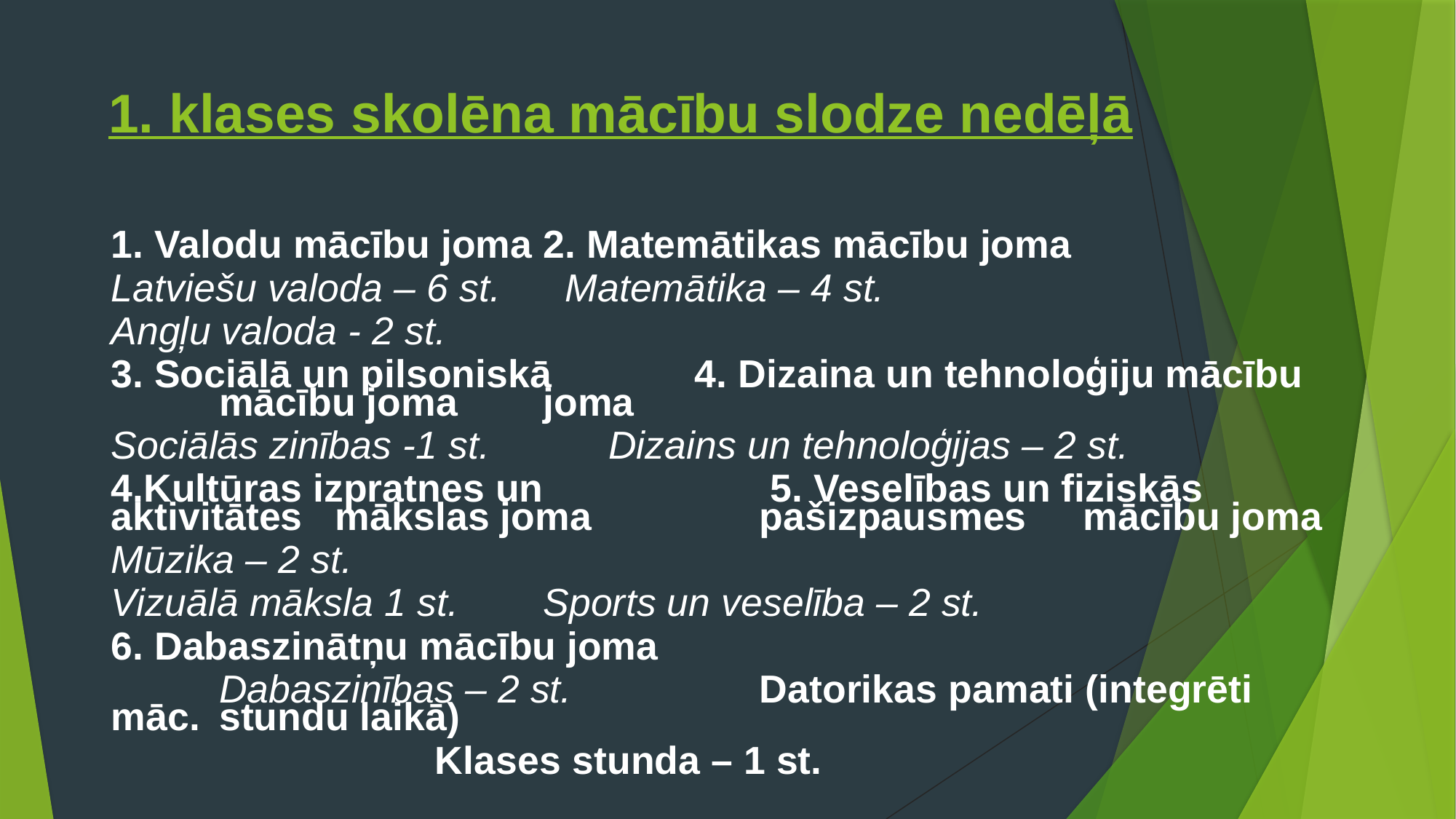

# 1. klases skolēna mācību slodze nedēļā
1. Valodu mācību joma			2. Matemātikas mācību joma
Latviešu valoda – 6 st.			  Matemātika – 4 st.
Angļu valoda - 2 st.
3. Sociālā un pilsoniskā 	    4. Dizaina un tehnoloģiju mācību			mācību joma 								joma
Sociālās zinības -1 st.			      Dizains un tehnoloģijas – 2 st.
4.Kultūras izpratnes un 		 5. Veselības un fiziskās aktivitātes   mākslas joma							pašizpausmes 	mācību joma
Mūzika – 2 st.
Vizuālā māksla 1 st.					Sports un veselība – 2 st.
6. Dabaszinātņu mācību joma
	Dabaszinības – 2 st.			Datorikas pamati (integrēti māc. 											stundu laikā)
 			            					Klases stunda – 1 st.